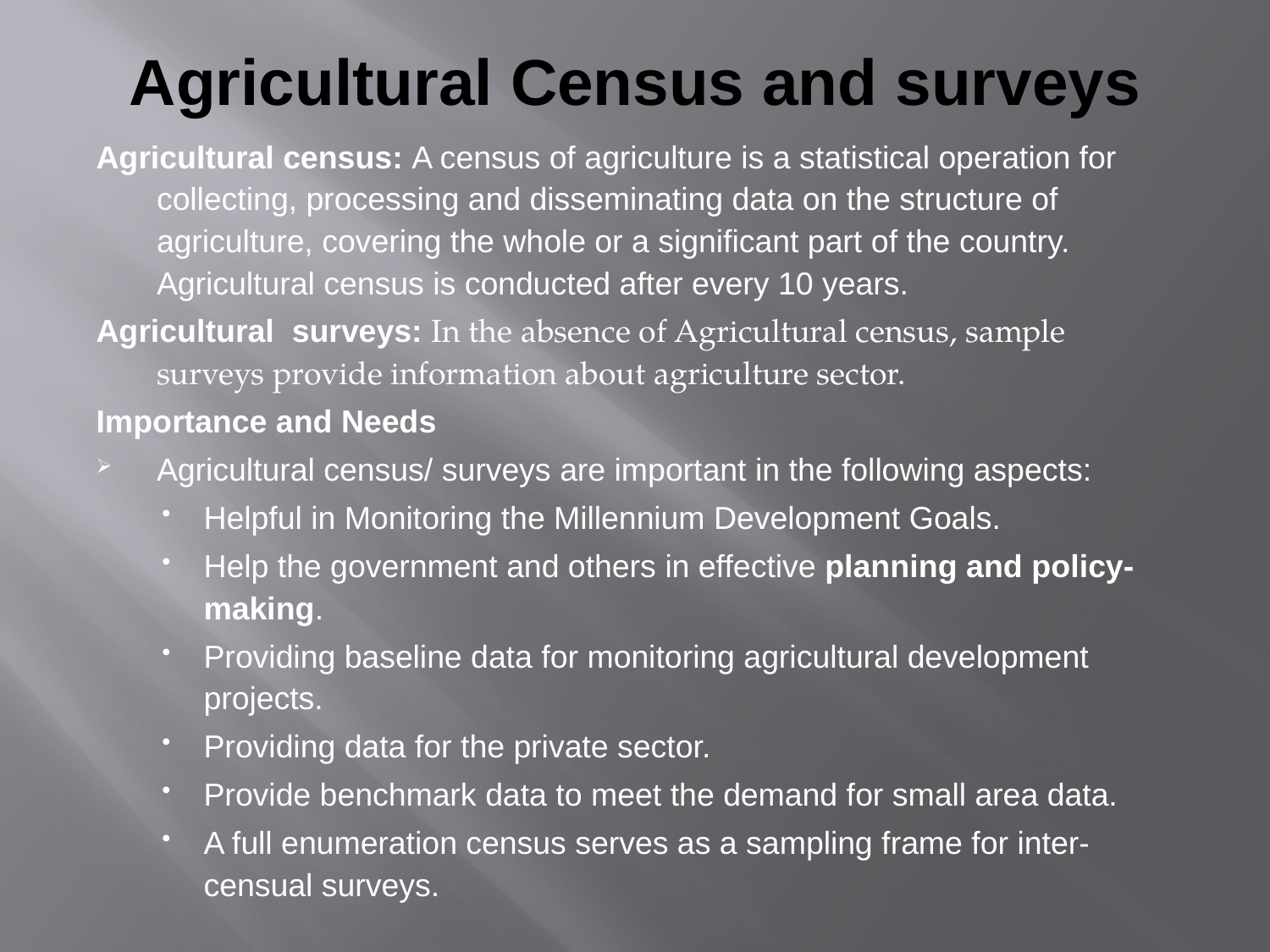

# Agricultural Census and surveys
Agricultural census: A census of agriculture is a statistical operation for collecting, processing and disseminating data on the structure of agriculture, covering the whole or a significant part of the country.  Agricultural census is conducted after every 10 years.
Agricultural  surveys: In the absence of Agricultural census, sample surveys provide information about agriculture sector.
Importance and Needs
Agricultural census/ surveys are important in the following aspects:
Helpful in Monitoring the Millennium Development Goals.
Help the government and others in effective planning and policy-making.
Providing baseline data for monitoring agricultural development projects.
Providing data for the private sector.
Provide benchmark data to meet the demand for small area data.
A full enumeration census serves as a sampling frame for inter-censual surveys.